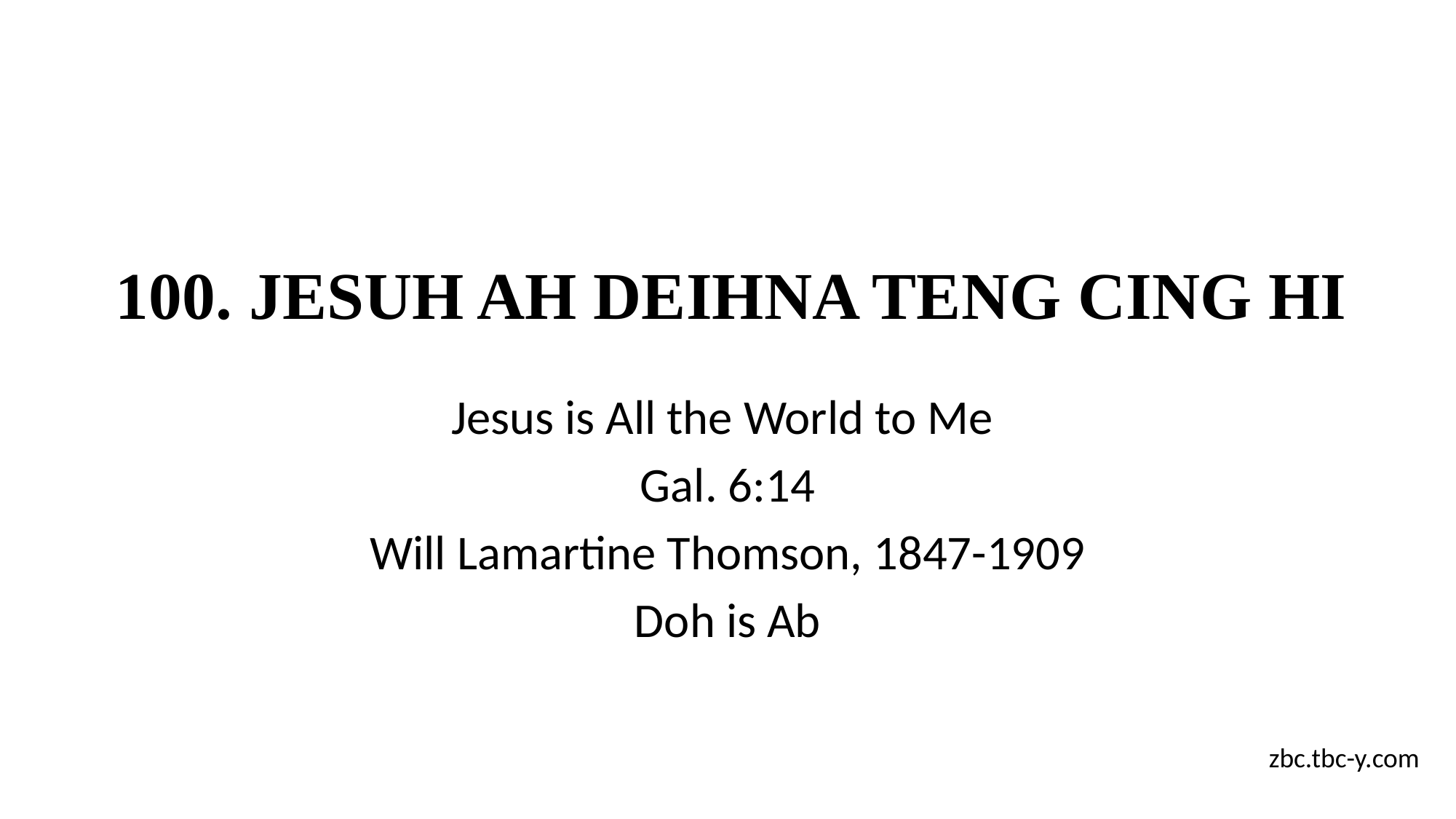

# 100. JESUH AH DEIHNA TENG CING HI
Jesus is All the World to Me
Gal. 6:14
Will Lamartine Thomson, 1847-1909
Doh is Ab

zbc.tbc-y.com